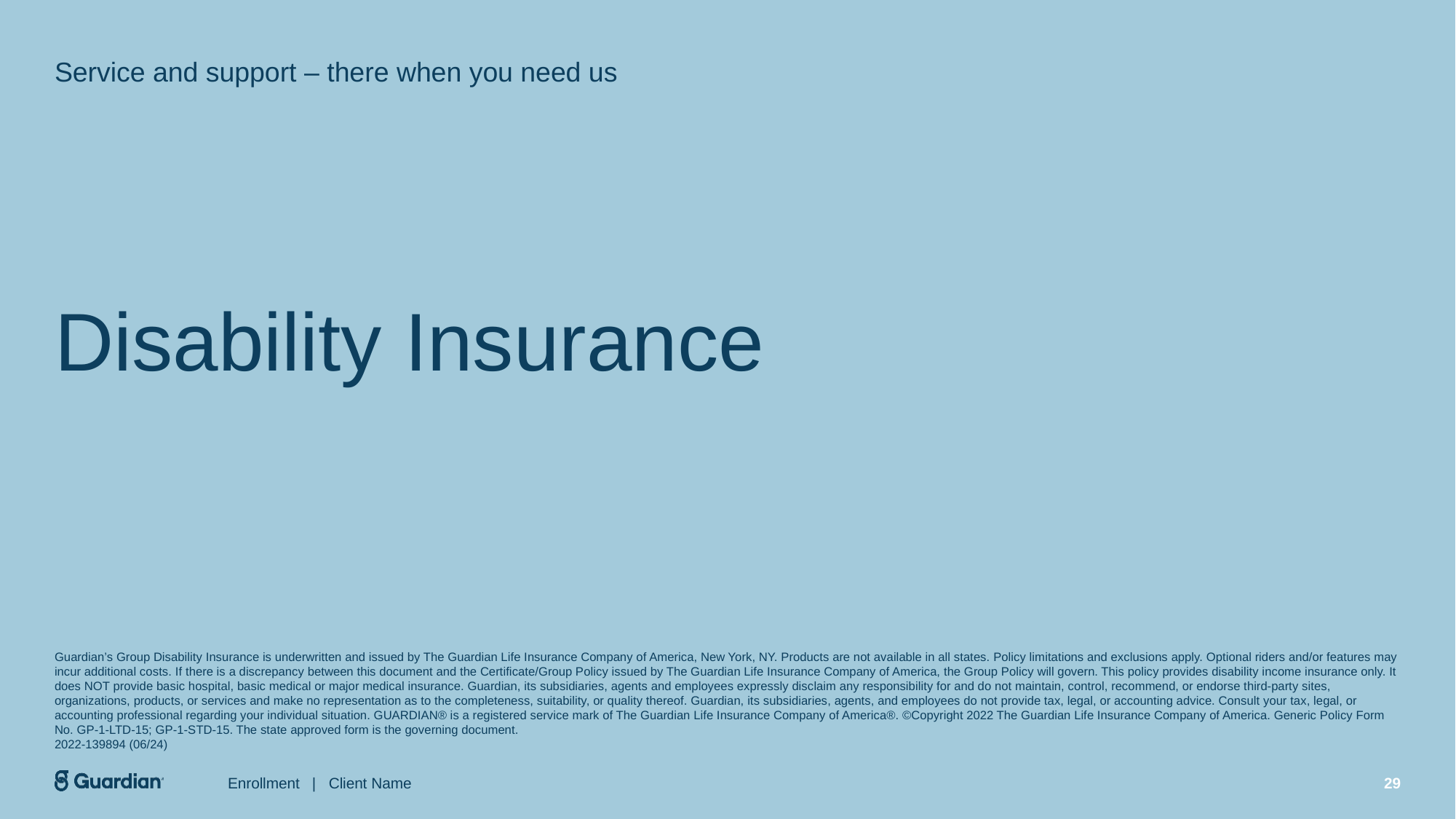

Service and support – there when you need us
# Disability Insurance
Guardian’s Group Disability Insurance is underwritten and issued by The Guardian Life Insurance Company of America, New York, NY. Products are not available in all states. Policy limitations and exclusions apply. Optional riders and/or features may incur additional costs. If there is a discrepancy between this document and the Certificate/Group Policy issued by The Guardian Life Insurance Company of America, the Group Policy will govern. This policy provides disability income insurance only. It does NOT provide basic hospital, basic medical or major medical insurance. Guardian, its subsidiaries, agents and employees expressly disclaim any responsibility for and do not maintain, control, recommend, or endorse third-party sites, organizations, products, or services and make no representation as to the completeness, suitability, or quality thereof. Guardian, its subsidiaries, agents, and employees do not provide tax, legal, or accounting advice. Consult your tax, legal, or accounting professional regarding your individual situation. GUARDIAN® is a registered service mark of The Guardian Life Insurance Company of America®. ©Copyright 2022 The Guardian Life Insurance Company of America. Generic Policy Form No. GP-1-LTD-15; GP-1-STD-15. The state approved form is the governing document.
2022-139894 (06/24)
Enrollment   |   Client Name
29